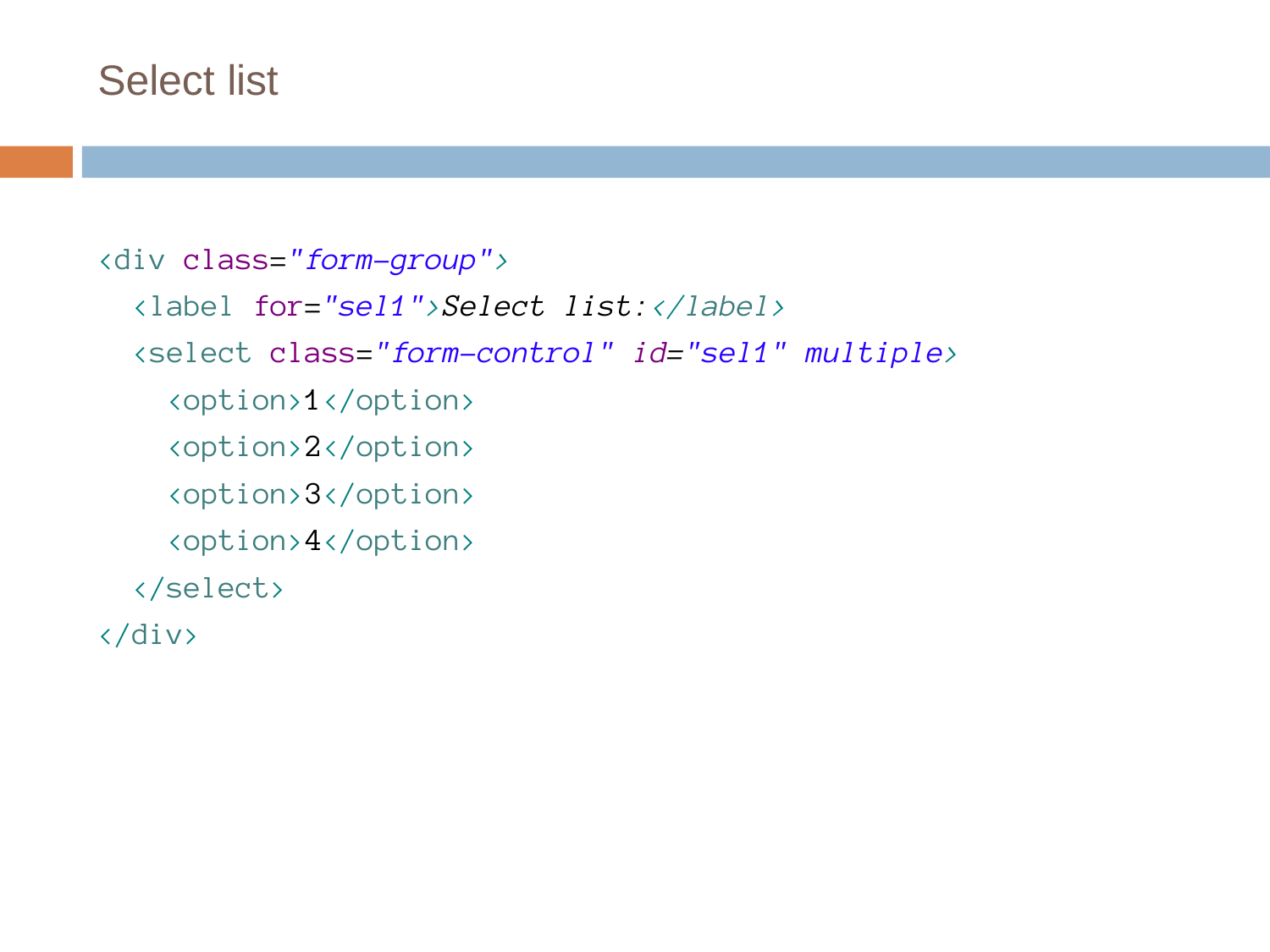

# Select list
<div class="form-group">
<label for="sel1">Select list:</label>
<select class="form-control" id="sel1" multiple>
<option>1</option>
<option>2</option>
<option>3</option>
<option>4</option>
</select>
</div>